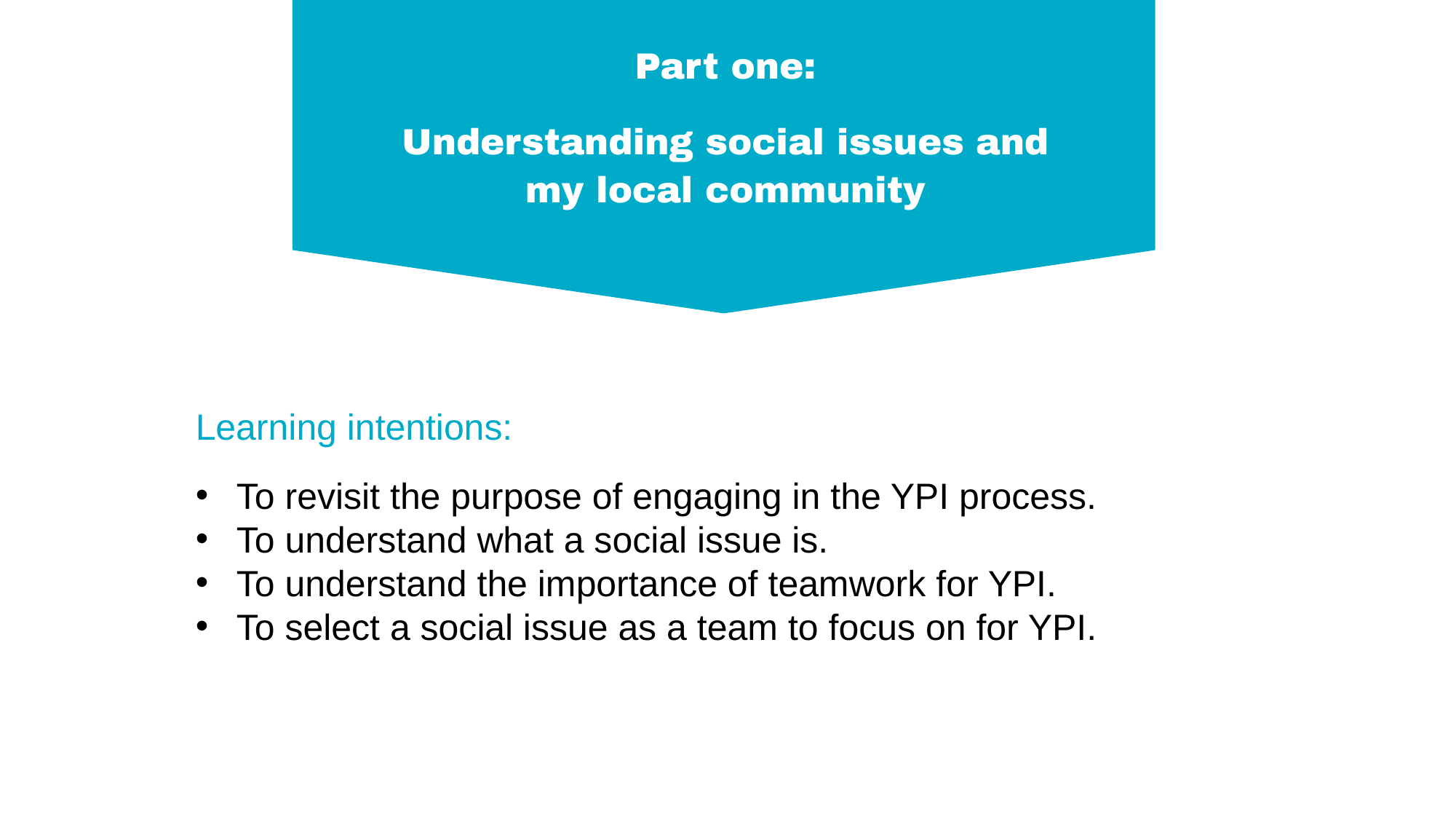

Part one:
Understanding social issues and my local community
Learning intentions:

To revisit the purpose of engaging in the YPI process.
To understand what a social issue is.
To understand the importance of teamwork for YPI.
To select a social issue as a team to focus on for YPI.